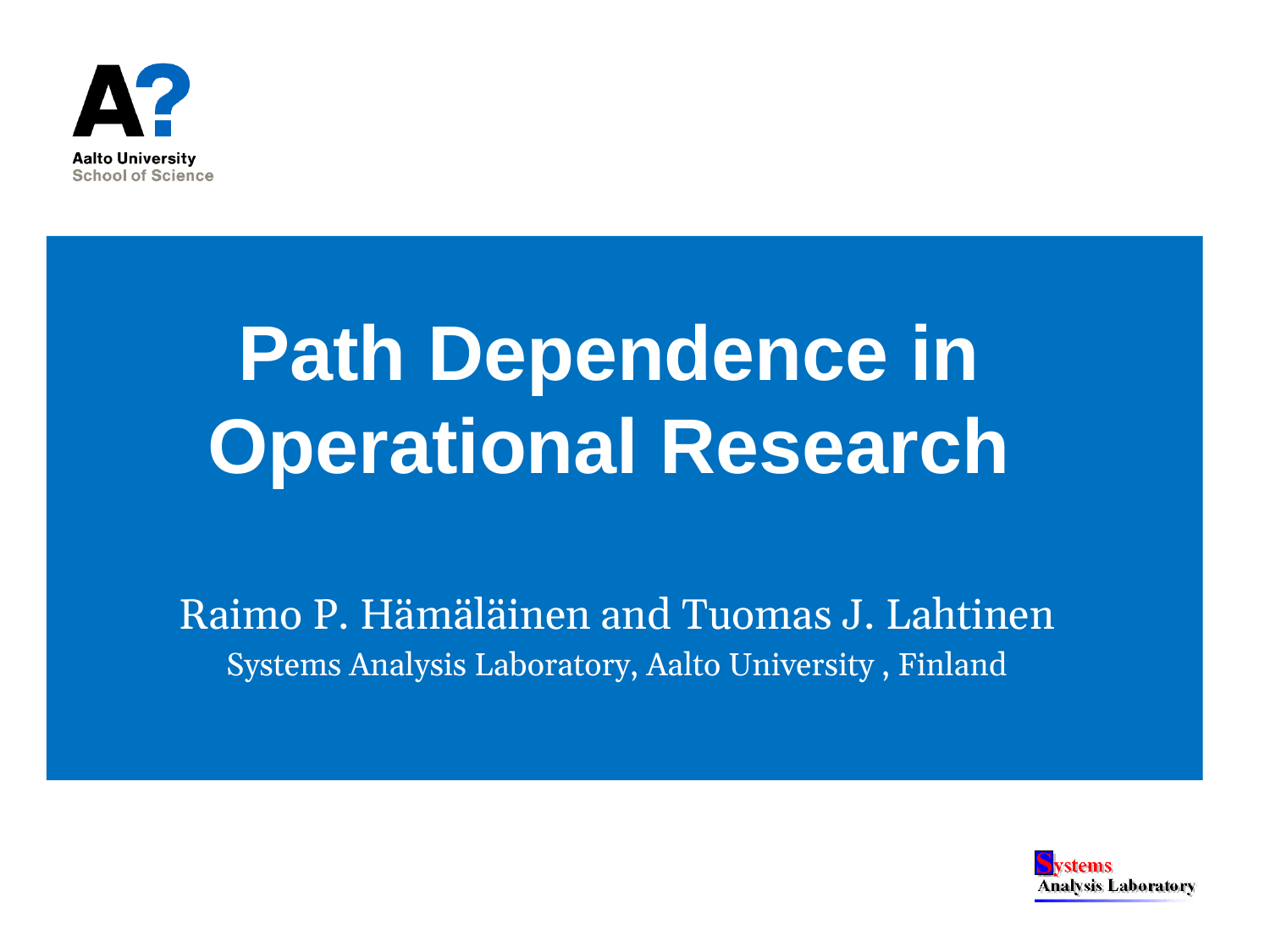

# Path Dependence in Operational Research
Raimo P. Hämäläinen and Tuomas J. Lahtinen
Systems Analysis Laboratory, Aalto University , Finland
The document can be stored and made available to the public on the open internet pages of Aalto University. All other rights are reserved.